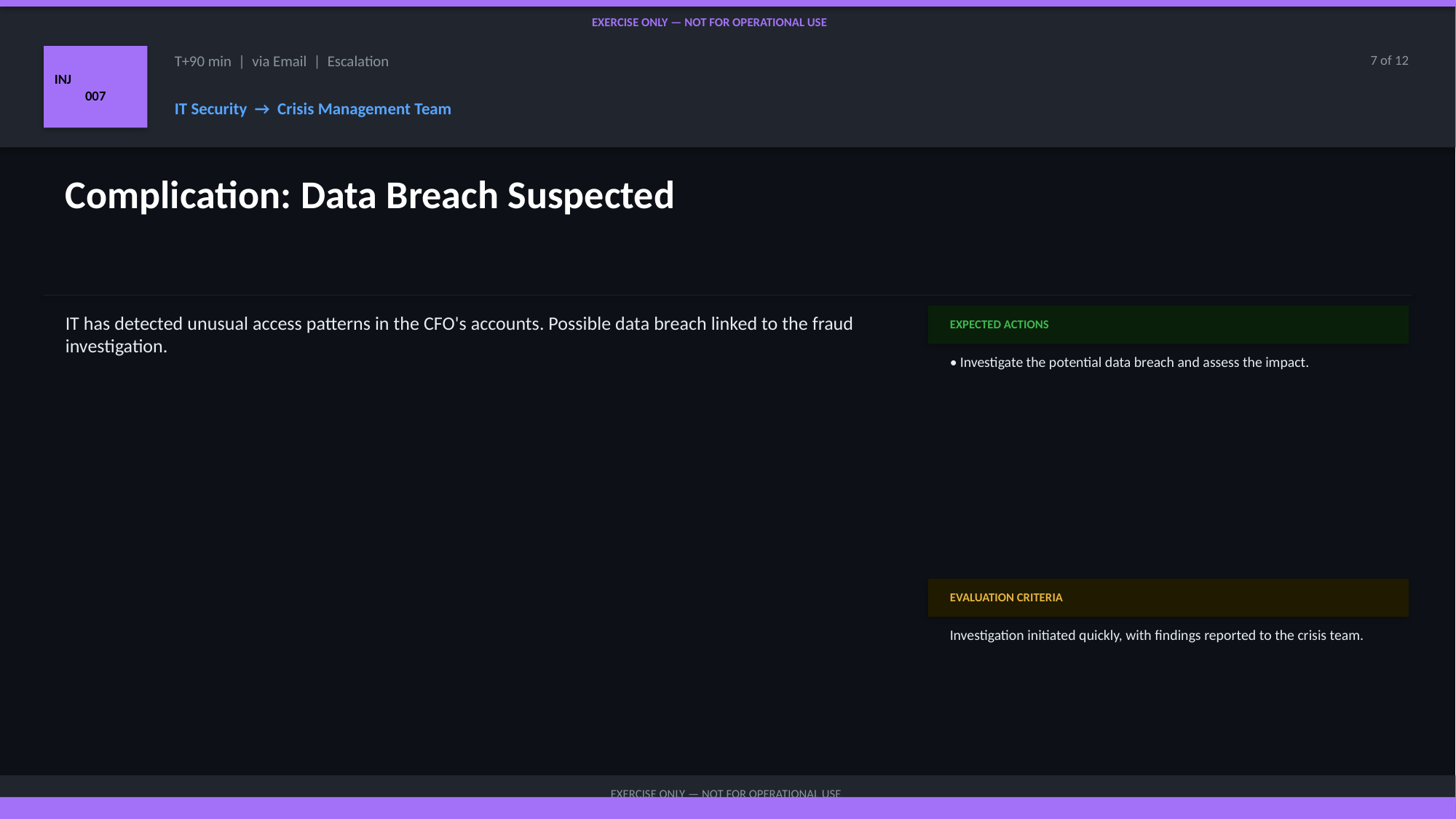

EXERCISE ONLY — NOT FOR OPERATIONAL USE
INJ
007
T+90 min  |  via Email  |  Escalation
7 of 12
IT Security  →  Crisis Management Team
Complication: Data Breach Suspected

IT has detected unusual access patterns in the CFO's accounts. Possible data breach linked to the fraud investigation.

EXPECTED ACTIONS
• Investigate the potential data breach and assess the impact.

EVALUATION CRITERIA
Investigation initiated quickly, with findings reported to the crisis team.

EXERCISE ONLY — NOT FOR OPERATIONAL USE